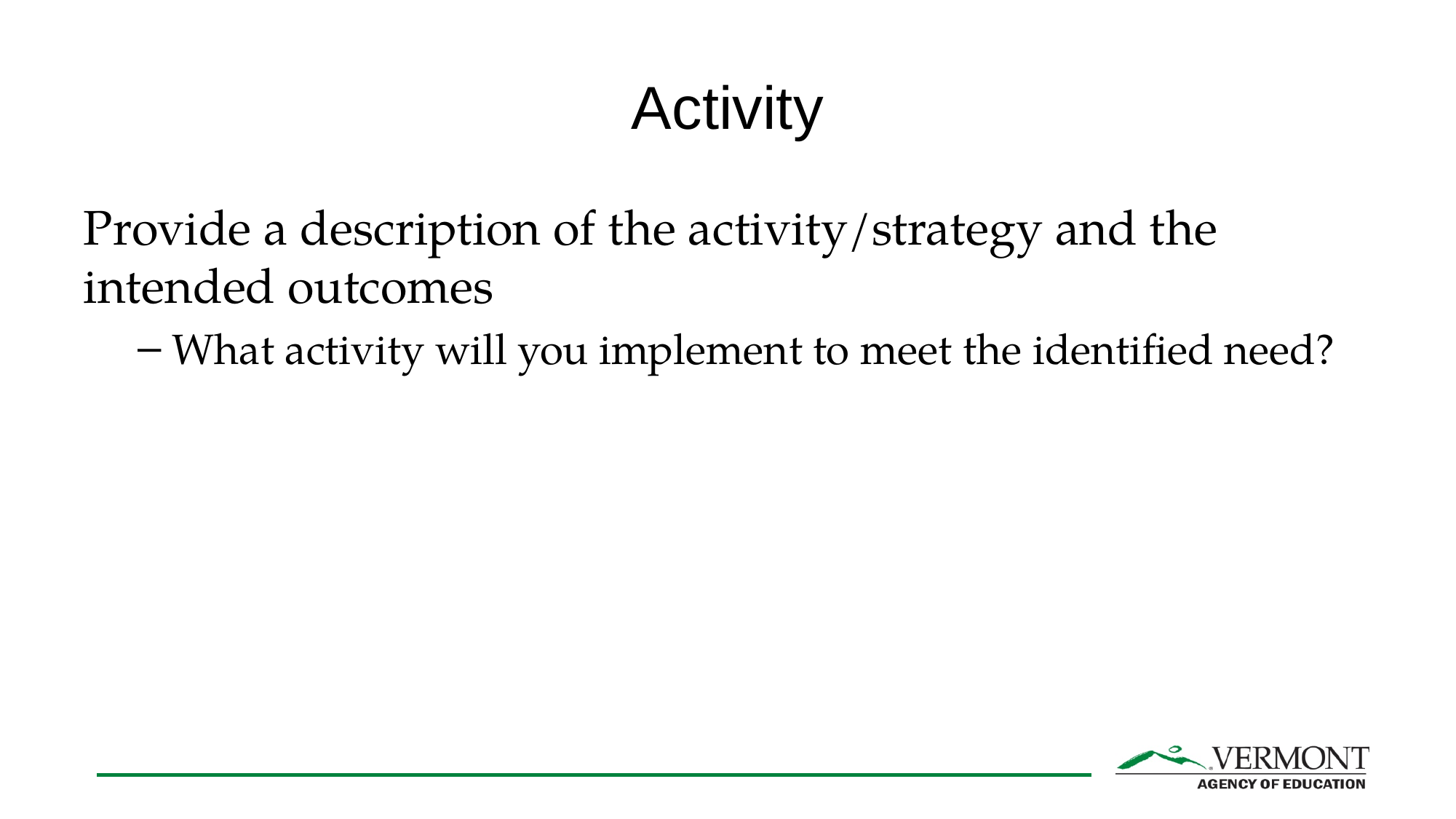

# Activity
Provide a description of the activity/strategy and the intended outcomes
What activity will you implement to meet the identified need?